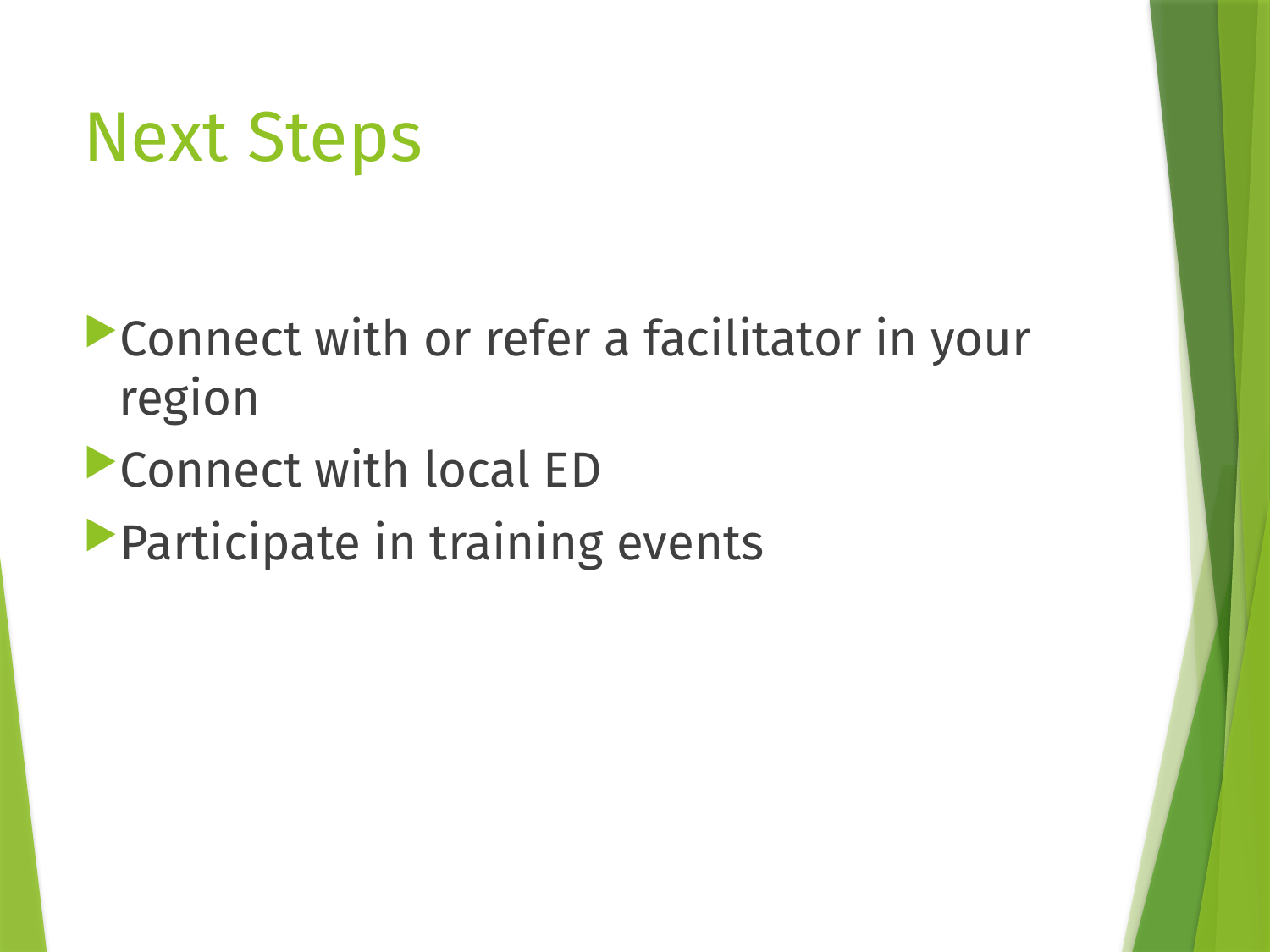

# Next Steps
Connect with or refer a facilitator in your region
Connect with local ED
Participate in training events